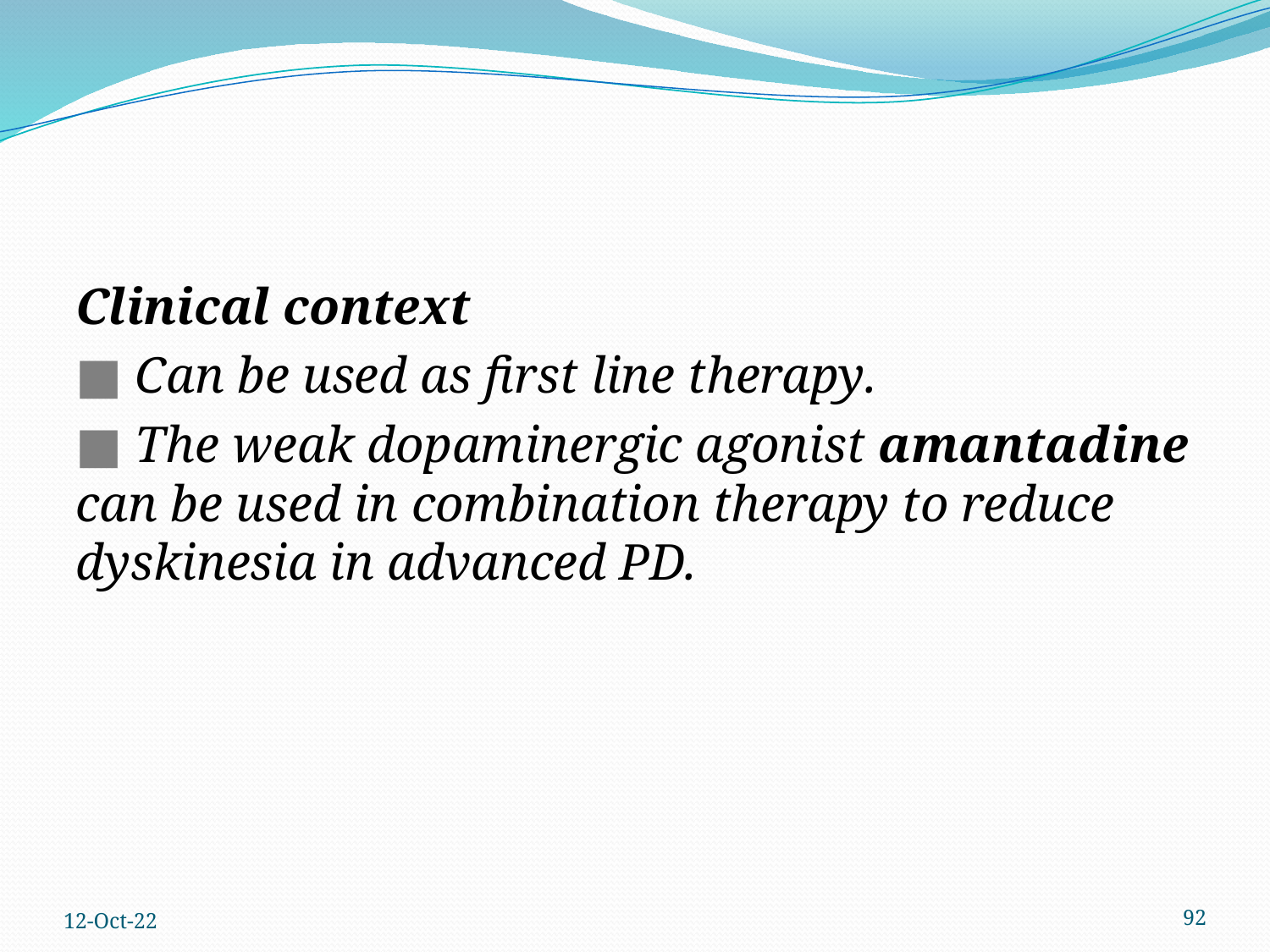

#
Clinical context
■ Can be used as first line therapy.
■ The weak dopaminergic agonist amantadine can be used in combination therapy to reduce dyskinesia in advanced PD.

12-Oct-22
92